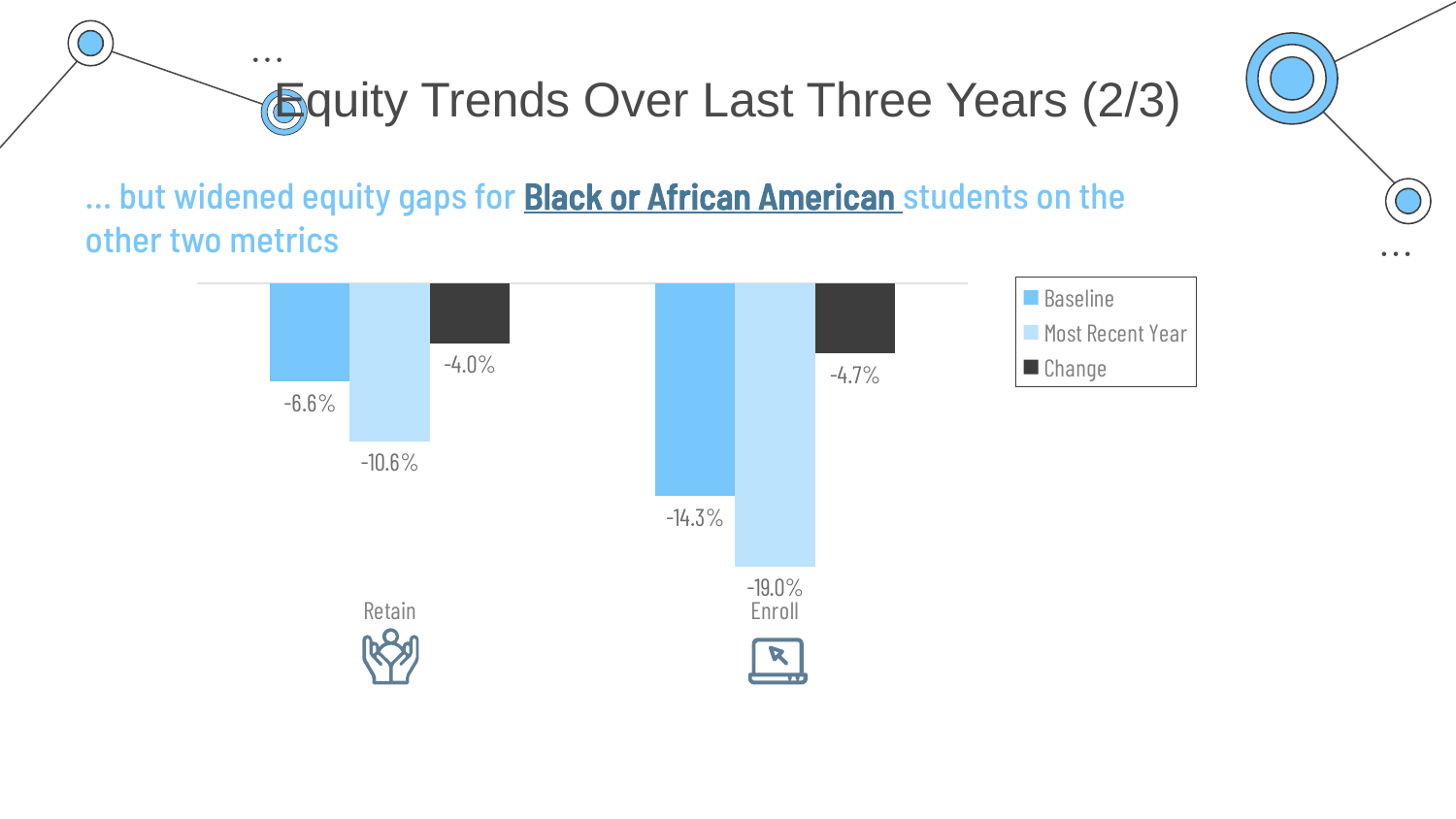

# Equity Trends Over Last Three Years (2/3)
… but widened equity gaps for Black or African American students on the other two metrics

### Chart

| Category | Baseline | Most Recent Year | Change |
|---|---|---|---|
| Retain | -0.066 | -0.106 | -0.039999999999999994 |
| Enroll | -0.143 | -0.19 | -0.047000000000000014 |